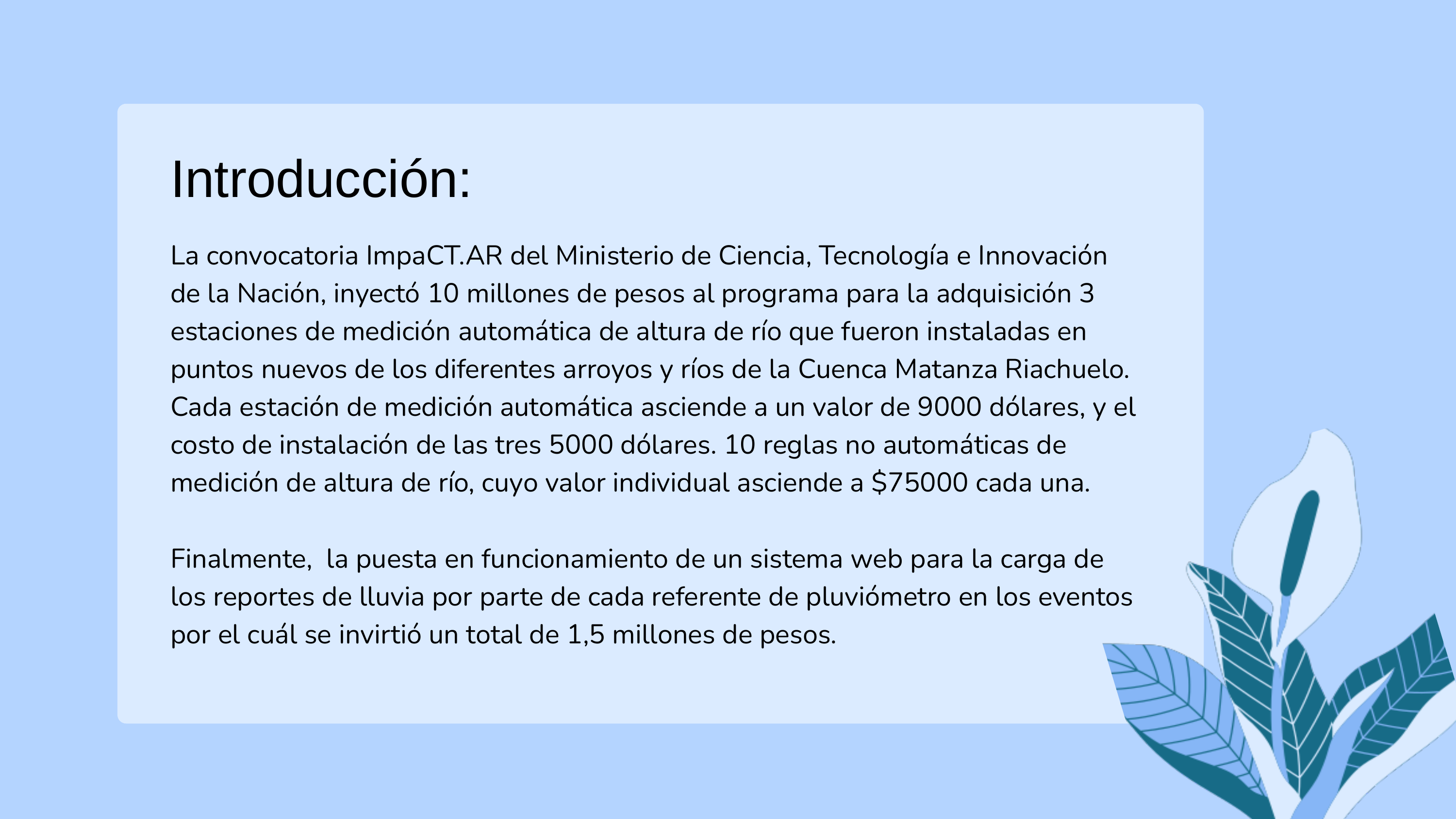

Introducción:
La convocatoria ImpaCT.AR del Ministerio de Ciencia, Tecnología e Innovación de la Nación, inyectó 10 millones de pesos al programa para la adquisición 3 estaciones de medición automática de altura de río que fueron instaladas en puntos nuevos de los diferentes arroyos y ríos de la Cuenca Matanza Riachuelo.
Cada estación de medición automática asciende a un valor de 9000 dólares, y el costo de instalación de las tres 5000 dólares. 10 reglas no automáticas de medición de altura de río, cuyo valor individual asciende a $75000 cada una.

Finalmente,  la puesta en funcionamiento de un sistema web para la carga de los reportes de lluvia por parte de cada referente de pluviómetro en los eventos por el cuál se invirtió un total de 1,5 millones de pesos.